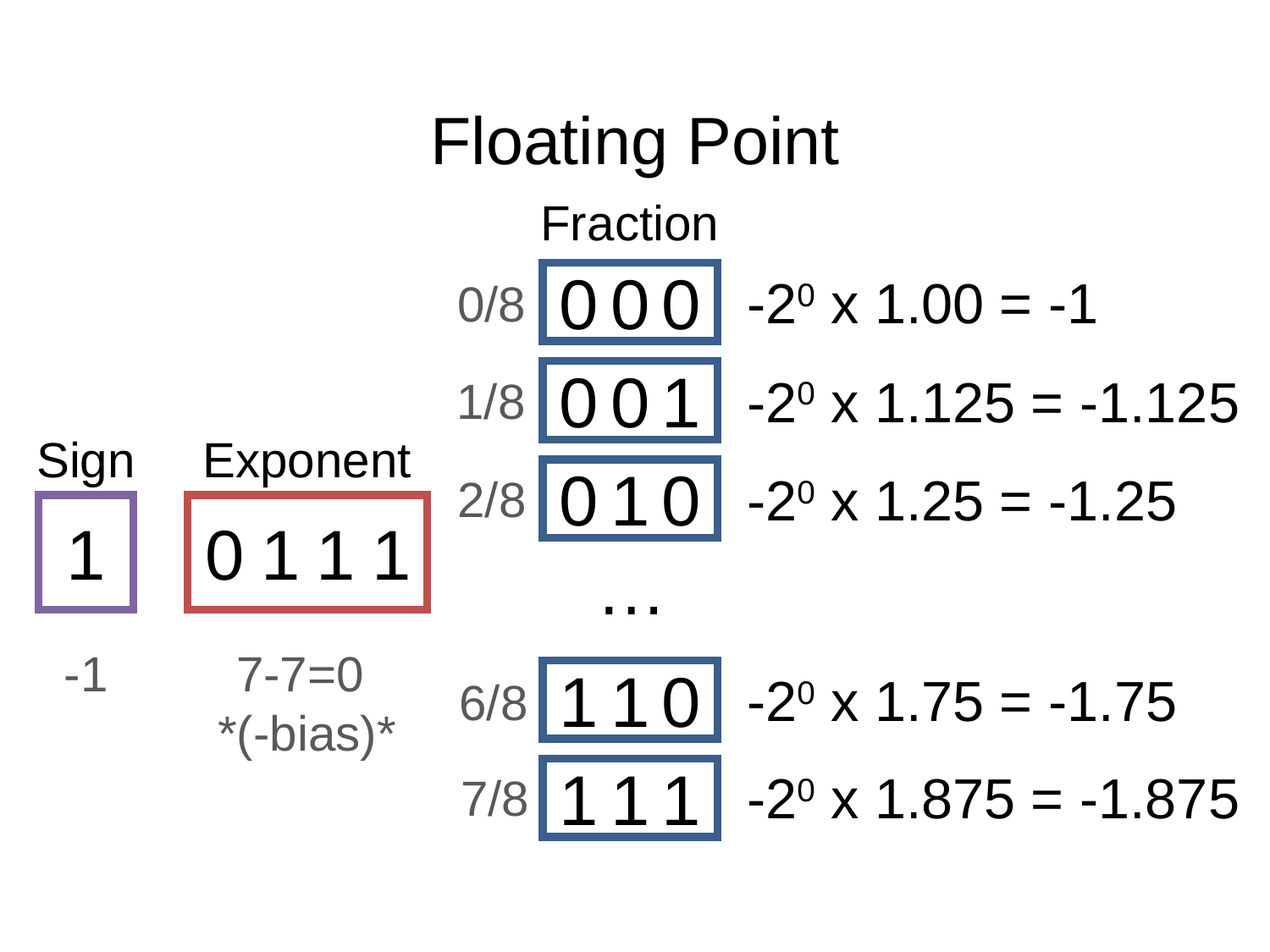

# Floating Point
Fraction
0
0
0

-20 x 1.00 = -1
0/8
0
0
1

-20 x 1.125 = -1.125
1/8
Sign
Exponent
0
1
0

2/8
-20 x 1.25 = -1.25

1
0
1
1
1
-1
7-7=0
*(-bias)*
…
1
1
0

-20 x 1.75 = -1.75
6/8
1
1
1

-20 x 1.875 = -1.875
7/8